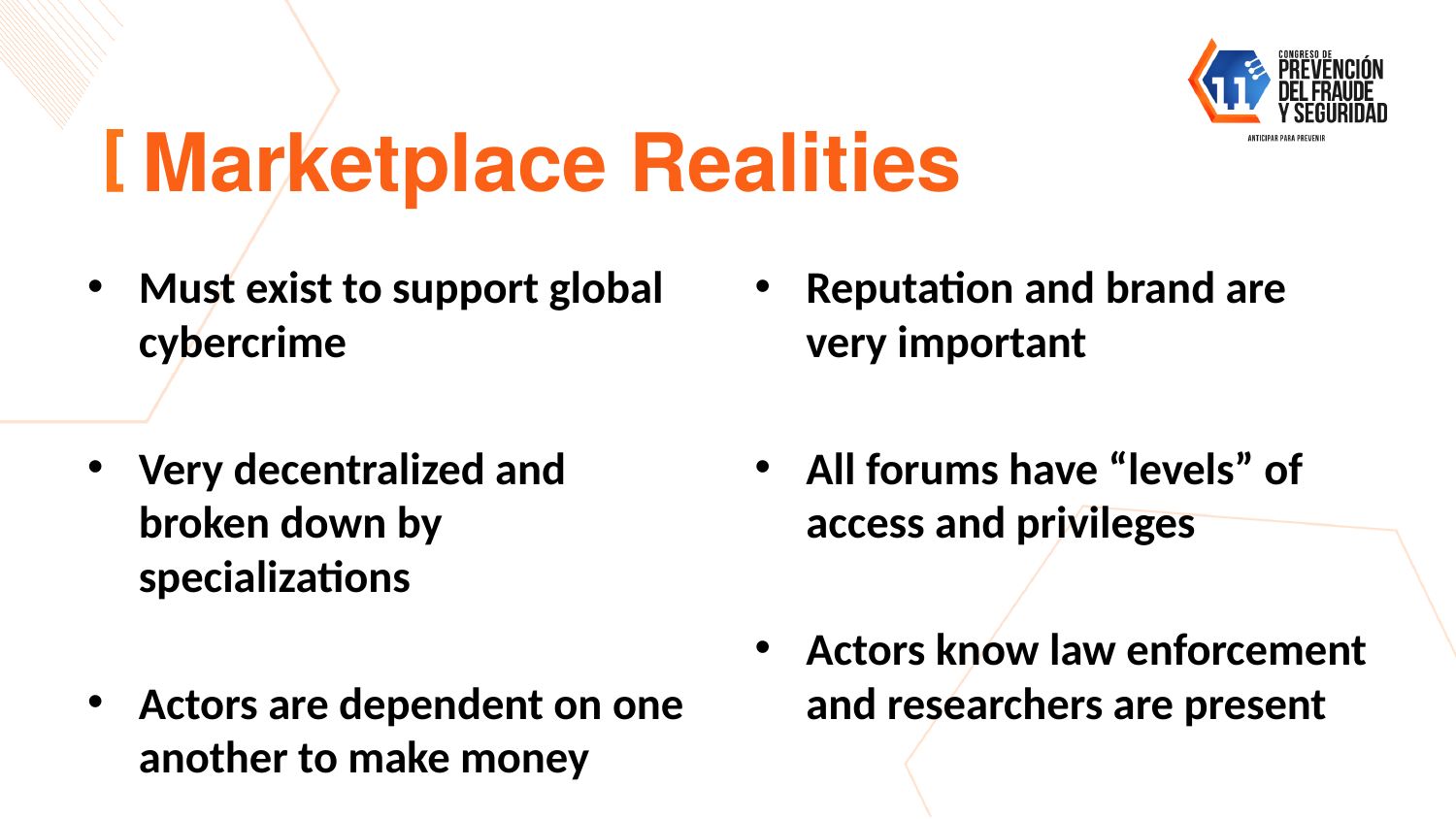

# Marketplace Realities
Must exist to support global cybercrime

Very decentralized and broken down by specializations

Actors are dependent on one another to make money

Reputation and brand are very important

All forums have “levels” of access and privileges

Actors know law enforcement and researchers are present